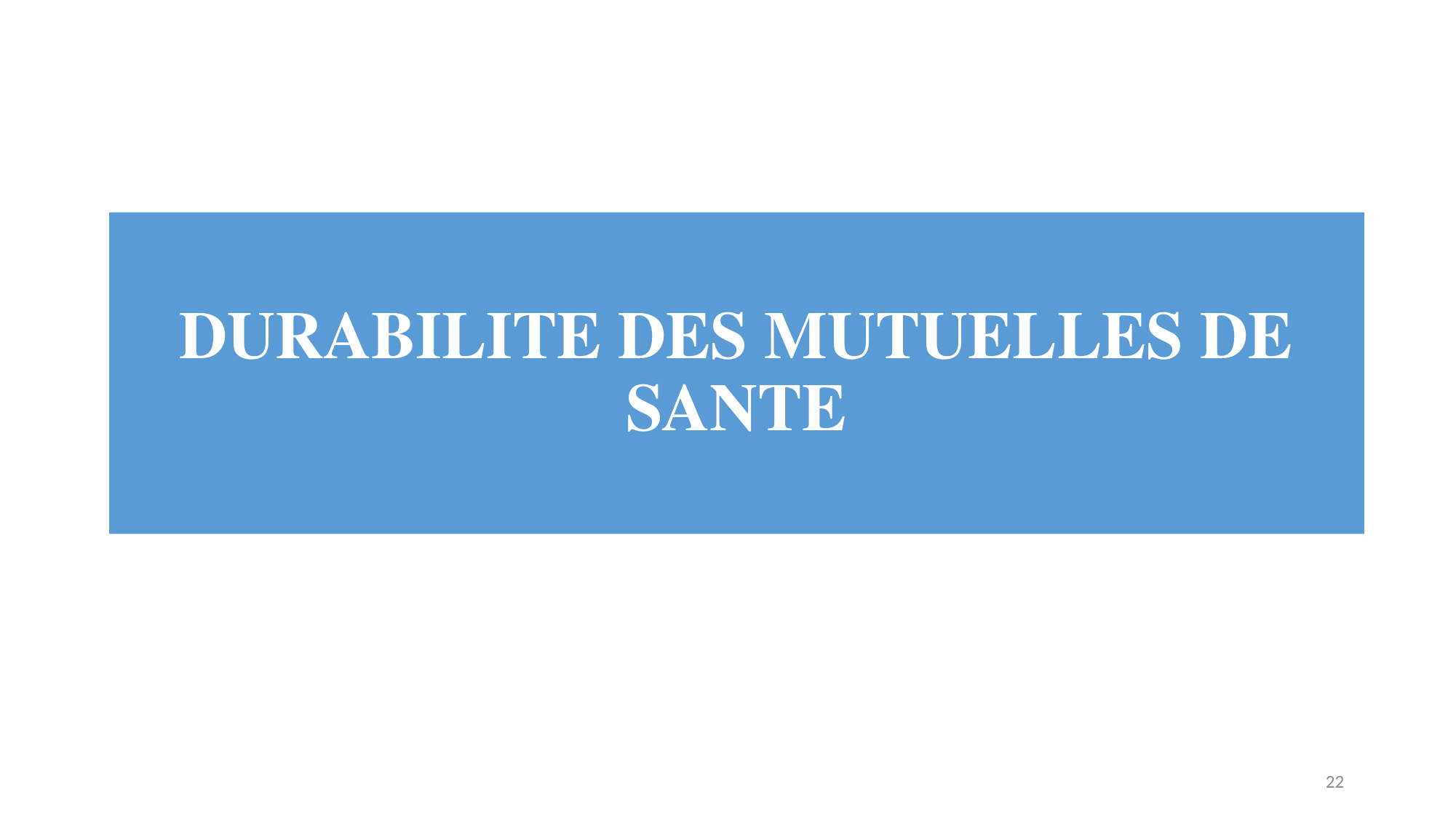

# DURABILITE DES MUTUELLES DE SANTE
22